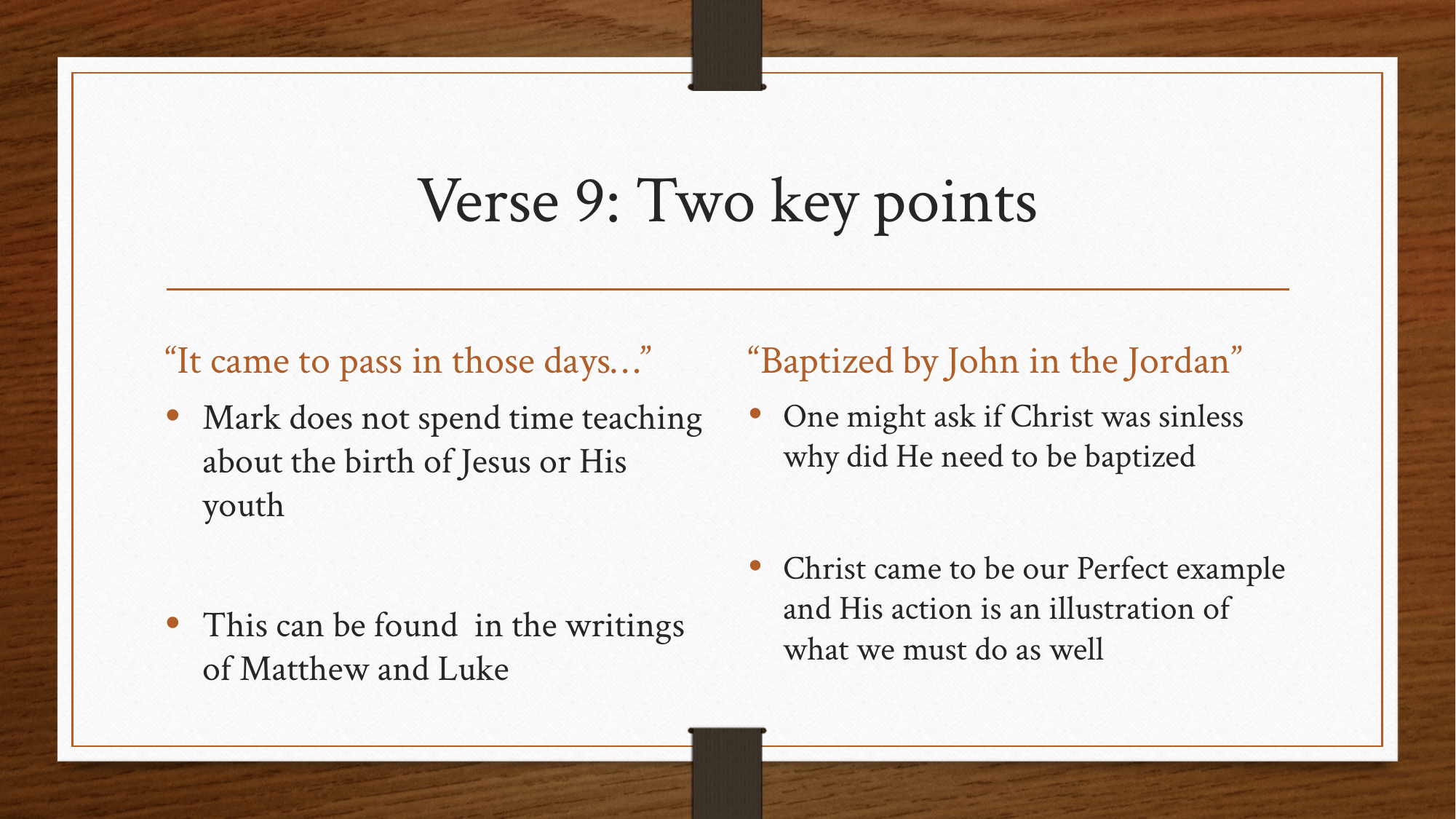

# Verse 9: Two key points
“It came to pass in those days…”
“Baptized by John in the Jordan”
Mark does not spend time teaching about the birth of Jesus or His youth

This can be found  in the writings of Matthew and Luke
One might ask if Christ was sinless why did He need to be baptized

Christ came to be our Perfect example and His action is an illustration of what we must do as well